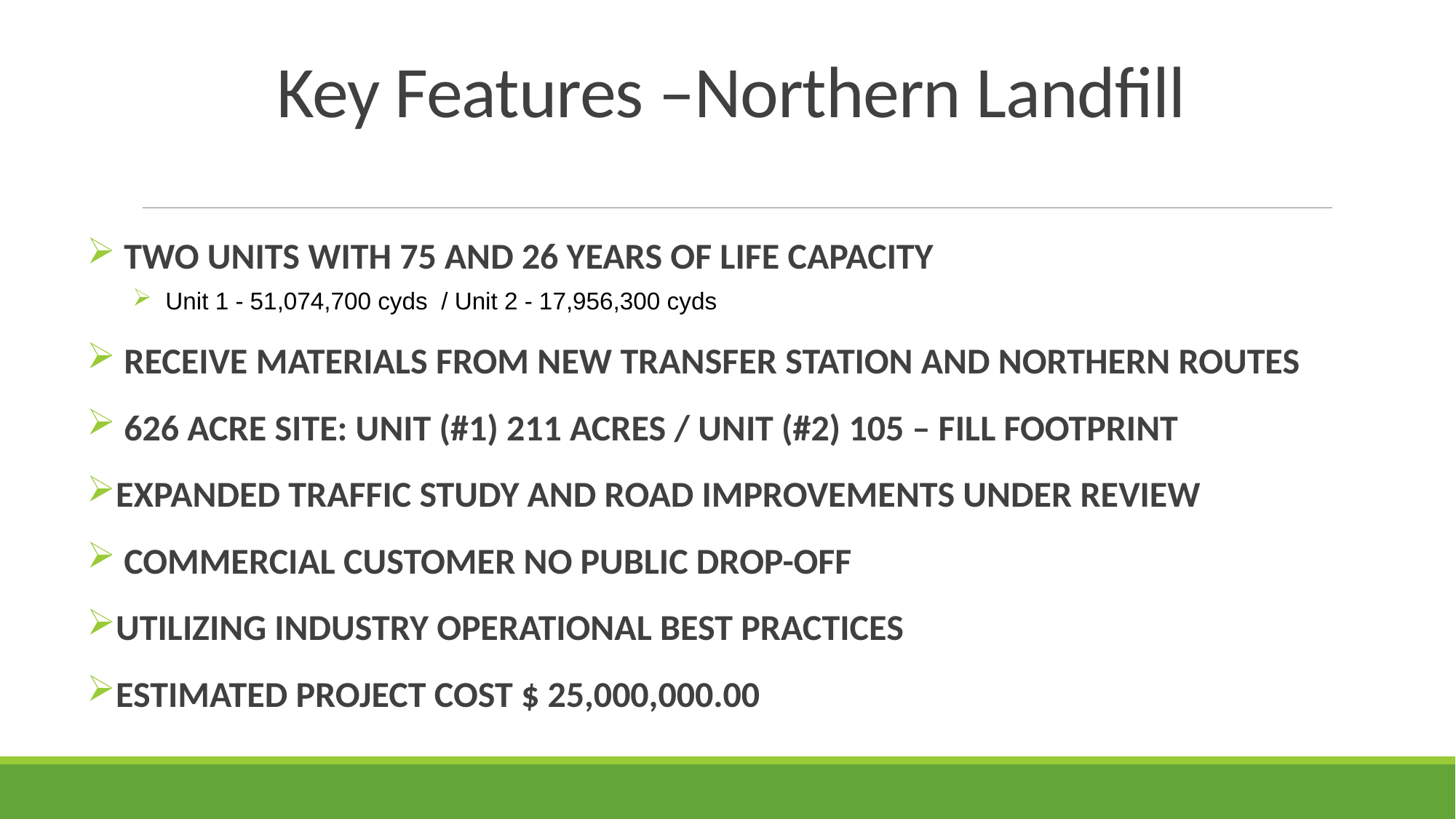

# Key Features –Northern Landfill
 TWO UNITS WITH 75 AND 26 YEARS OF LIFE CAPACITY
Unit 1 - 51,074,700 cyds  / Unit 2 - 17,956,300 cyds
 Receive materials from new transfer station and northern routes
 626 Acre Site: unit (#1) 211 acres / Unit (#2) 105 – fill Footprint
Expanded Traffic study and road improvements under review
 commercial customer no public drop-off
Utilizing industry operational best practices
Estimated PROJECT cost $ 25,000,000.00